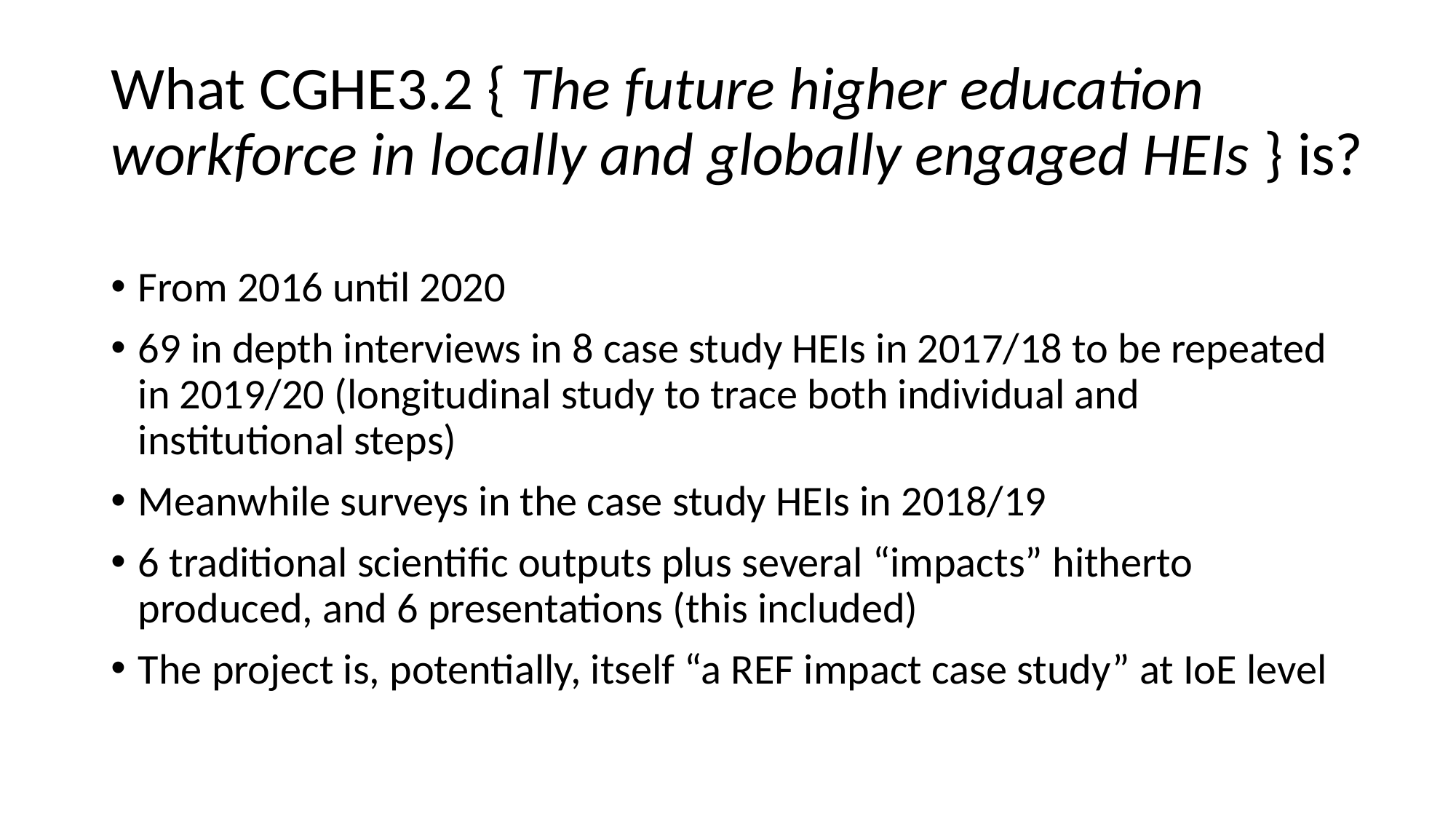

# What CGHE3.2 { The future higher education workforce in locally and globally engaged HEIs } is?
From 2016 until 2020
69 in depth interviews in 8 case study HEIs in 2017/18 to be repeated in 2019/20 (longitudinal study to trace both individual and institutional steps)
Meanwhile surveys in the case study HEIs in 2018/19
6 traditional scientific outputs plus several “impacts” hitherto produced, and 6 presentations (this included)
The project is, potentially, itself “a REF impact case study” at IoE level